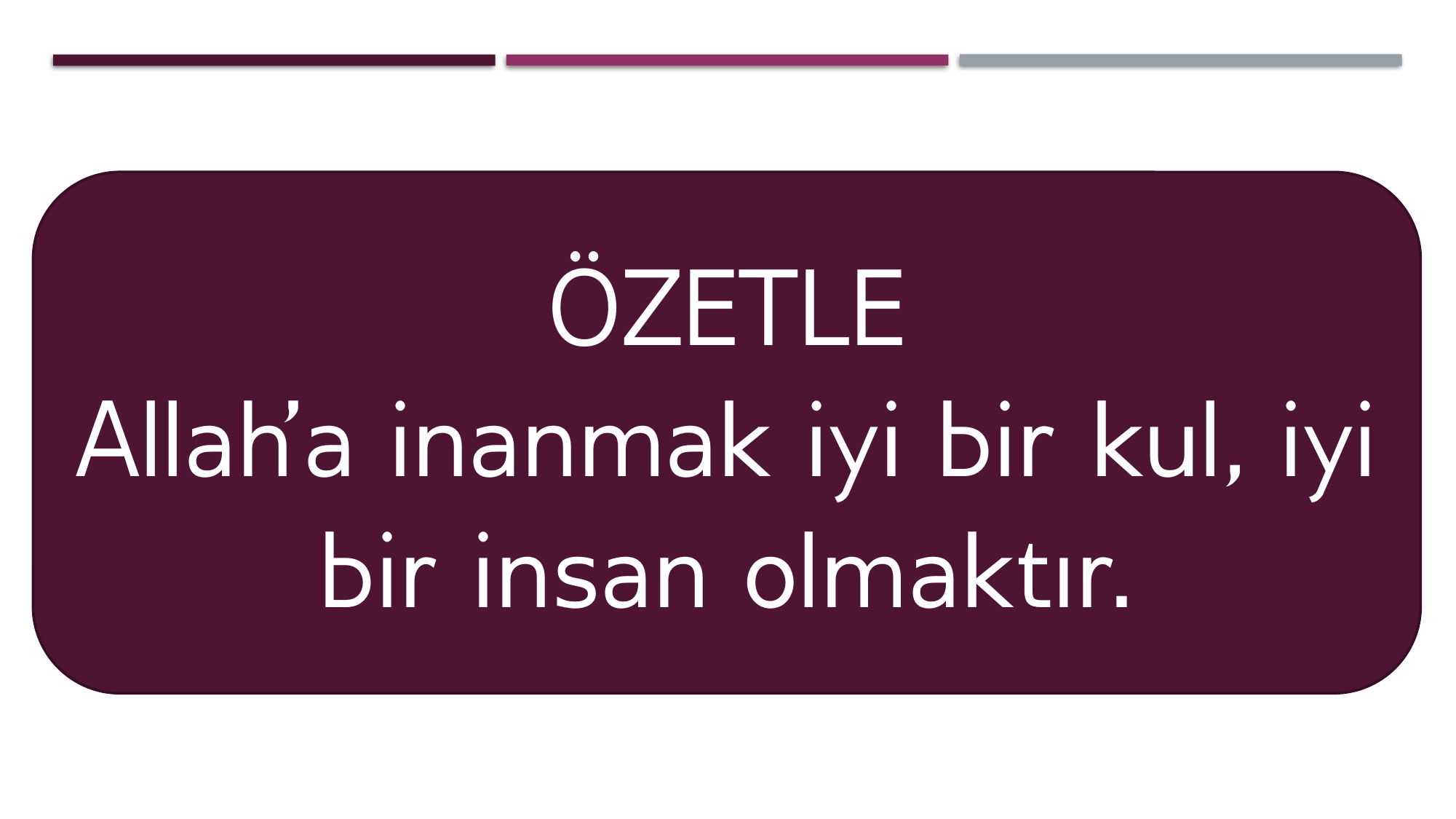

ÖZETLE
Allah’a inanmak iyi bir kul, iyi bir insan olmaktır.